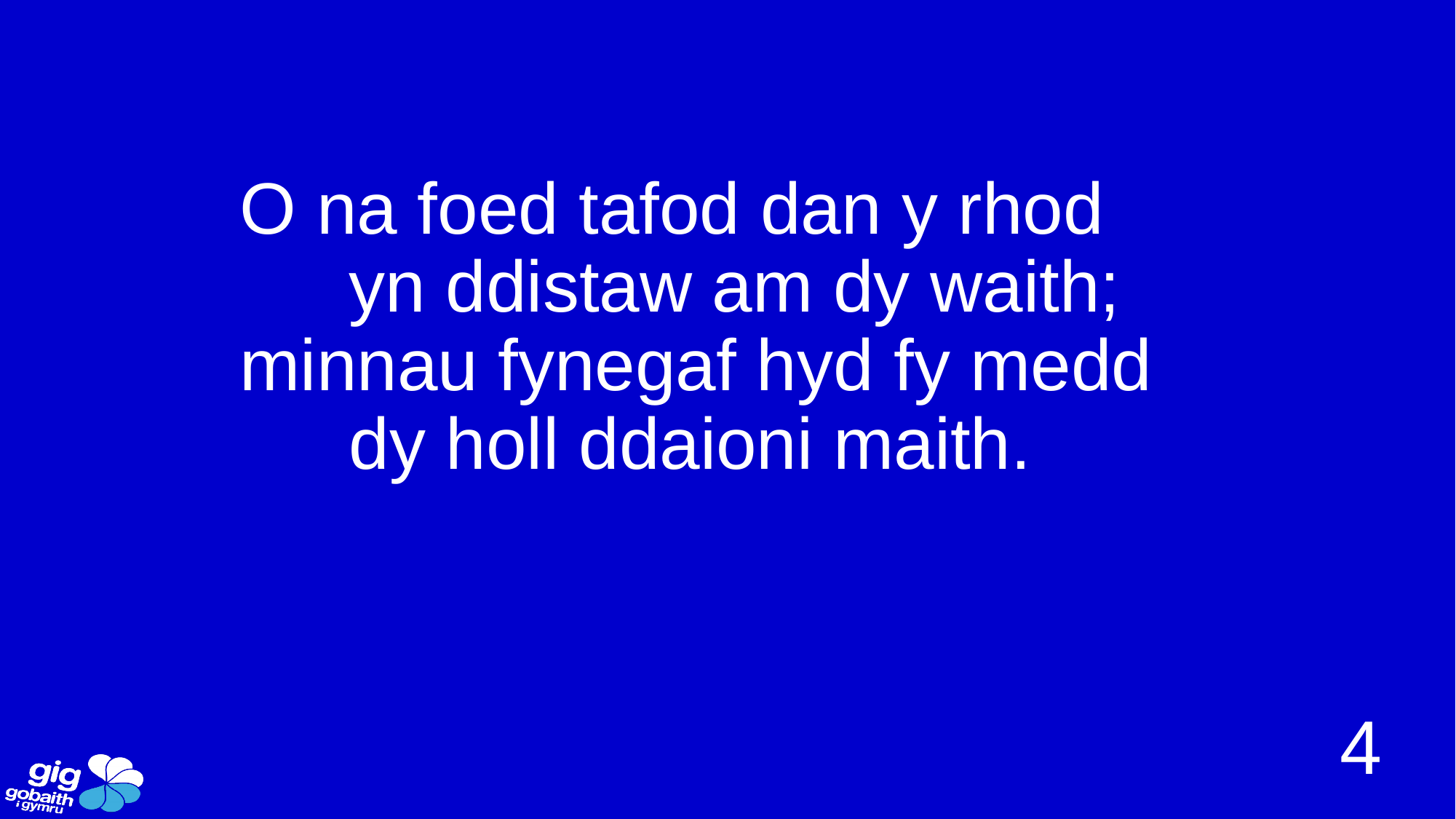

# O na foed tafod dan y rhod yn ddistaw am dy waith; minnau fynegaf hyd fy medd dy holl ddaioni maith.
4